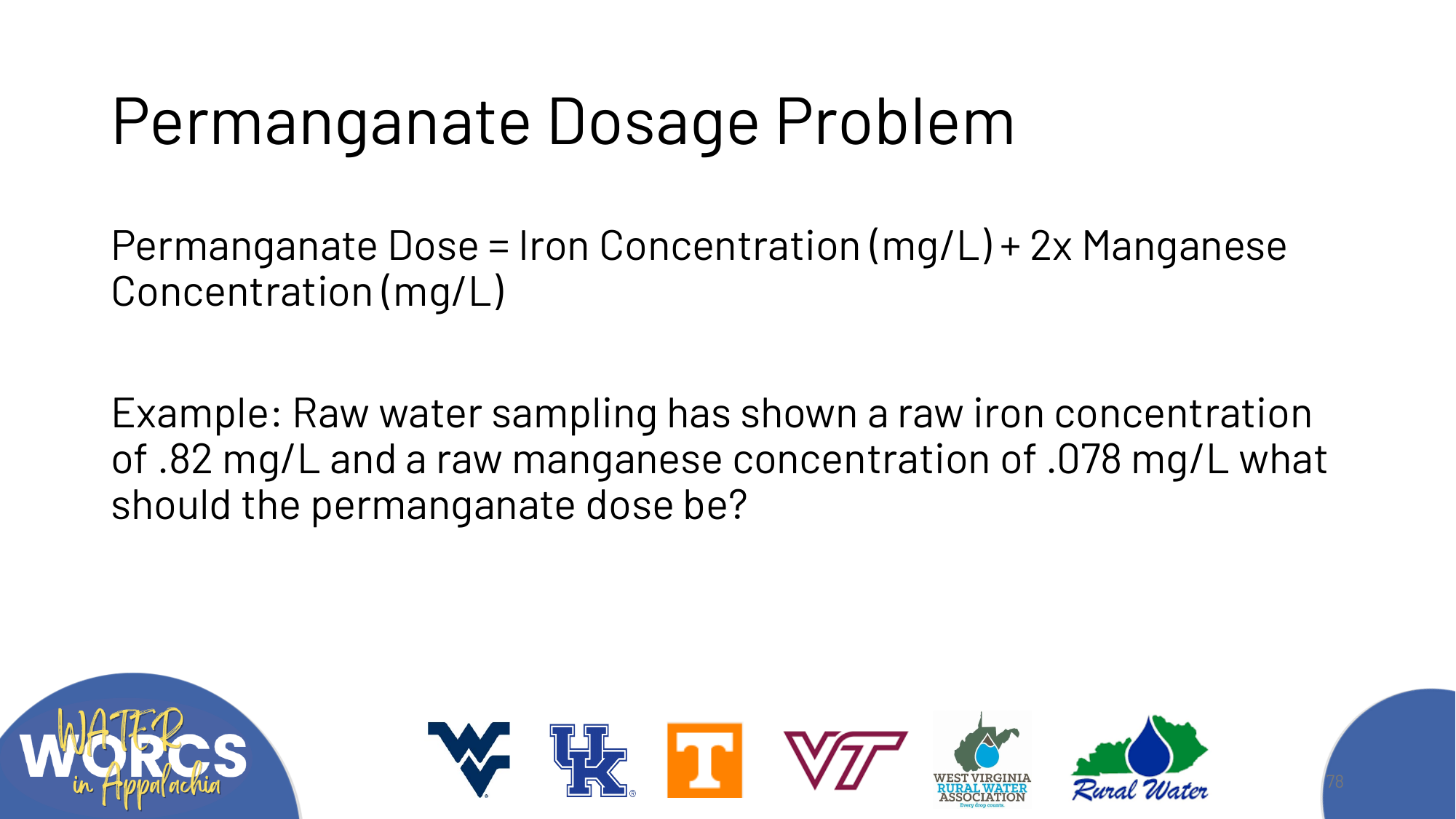

# Permanganate Dosage Problem
Permanganate Dose = Iron Concentration (mg/L) + 2x Manganese Concentration (mg/L)

Example: Raw water sampling has shown a raw iron concentration of .82 mg/L and a raw manganese concentration of .078 mg/L what should the permanganate dose be?
78